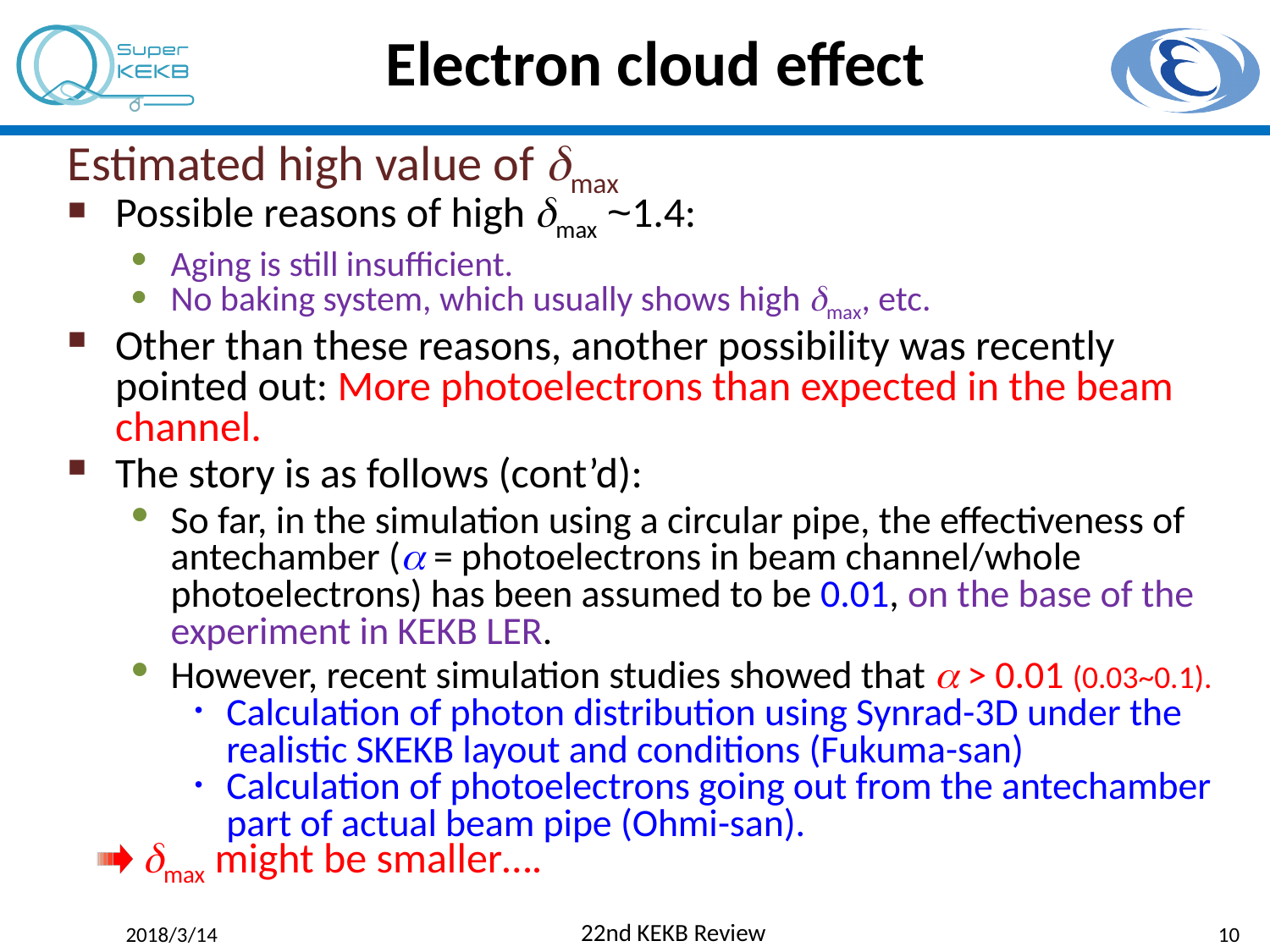

# Electron cloud effect
Estimated high value of δmax
Possible reasons of high δmax ~1.4:
Aging is still insufficient.
No baking system, which usually shows high δmax, etc.

Other than these reasons, another possibility was recently pointed out: More photoelectrons than expected in the beam channel.
The story is as follows (cont’d):
So far, in the simulation using a circular pipe, the effectiveness of antechamber (α = photoelectrons in beam channel/whole photoelectrons) has been assumed to be 0.01, on the base of the experiment in KEKB LER.
However, recent simulation studies showed that α > 0.01 (0.03~0.1).
Calculation of photon distribution using Synrad-3D under the realistic SKEKB layout and conditions (Fukuma-san)
Calculation of photoelectrons going out from the antechamber part of actual beam pipe (Ohmi-san).
δmax might be smaller….